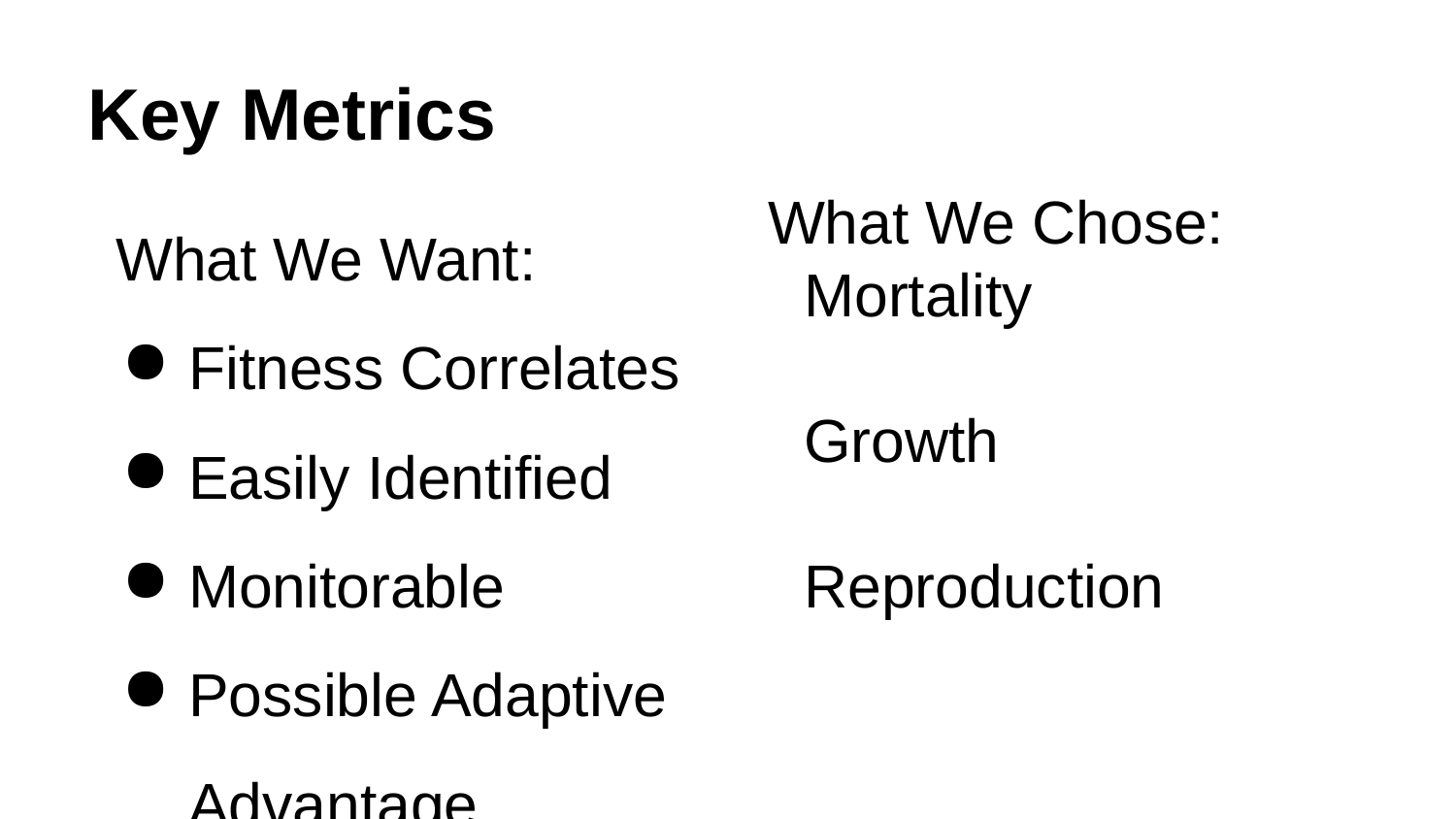

# Key Metrics
What We Want:
Fitness Correlates
Easily Identified
Monitorable
Possible Adaptive Advantage
What We Chose:
Mortality

Growth

Reproduction